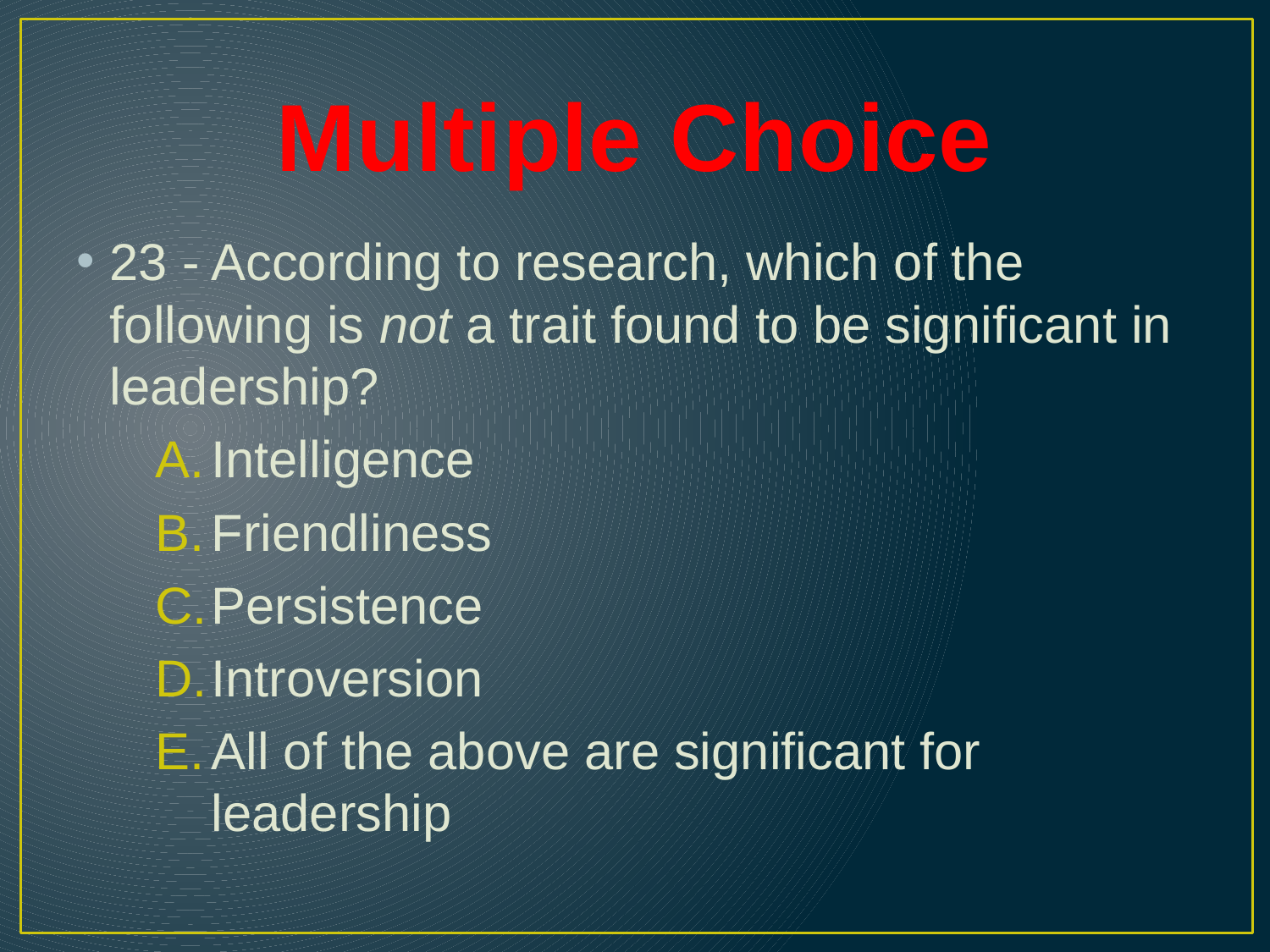

# Multiple Choice
23 - According to research, which of the following is not a trait found to be significant in leadership?
Intelligence
Friendliness
Persistence
Introversion
All of the above are significant for leadership